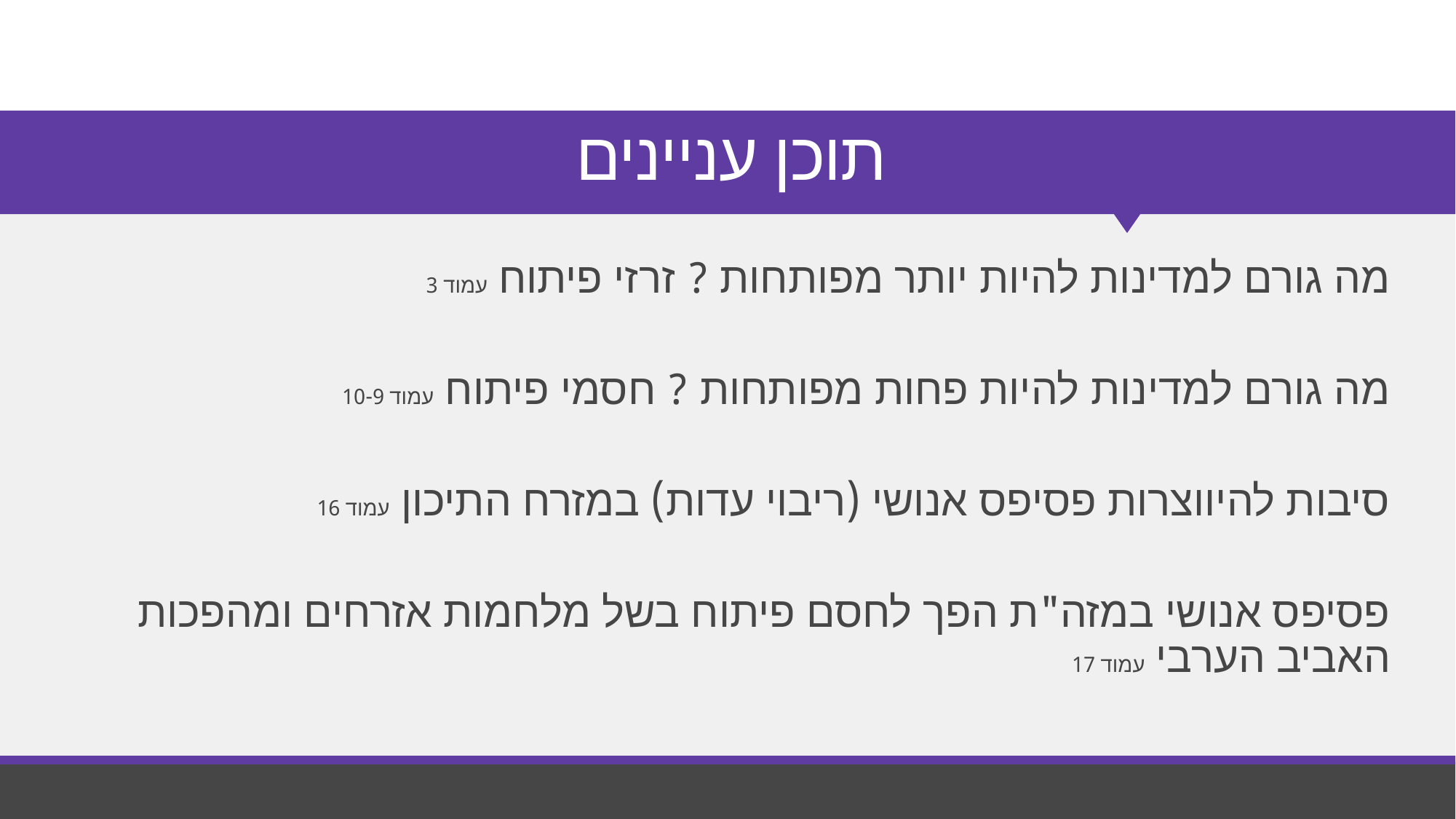

# תוכן עניינים
מה גורם למדינות להיות יותר מפותחות ? זרזי פיתוח עמוד 3

מה גורם למדינות להיות פחות מפותחות ? חסמי פיתוח עמוד 10-9

סיבות להיווצרות פסיפס אנושי (ריבוי עדות) במזרח התיכון עמוד 16

פסיפס אנושי במזה"ת הפך לחסם פיתוח בשל מלחמות אזרחים ומהפכות האביב הערבי עמוד 17